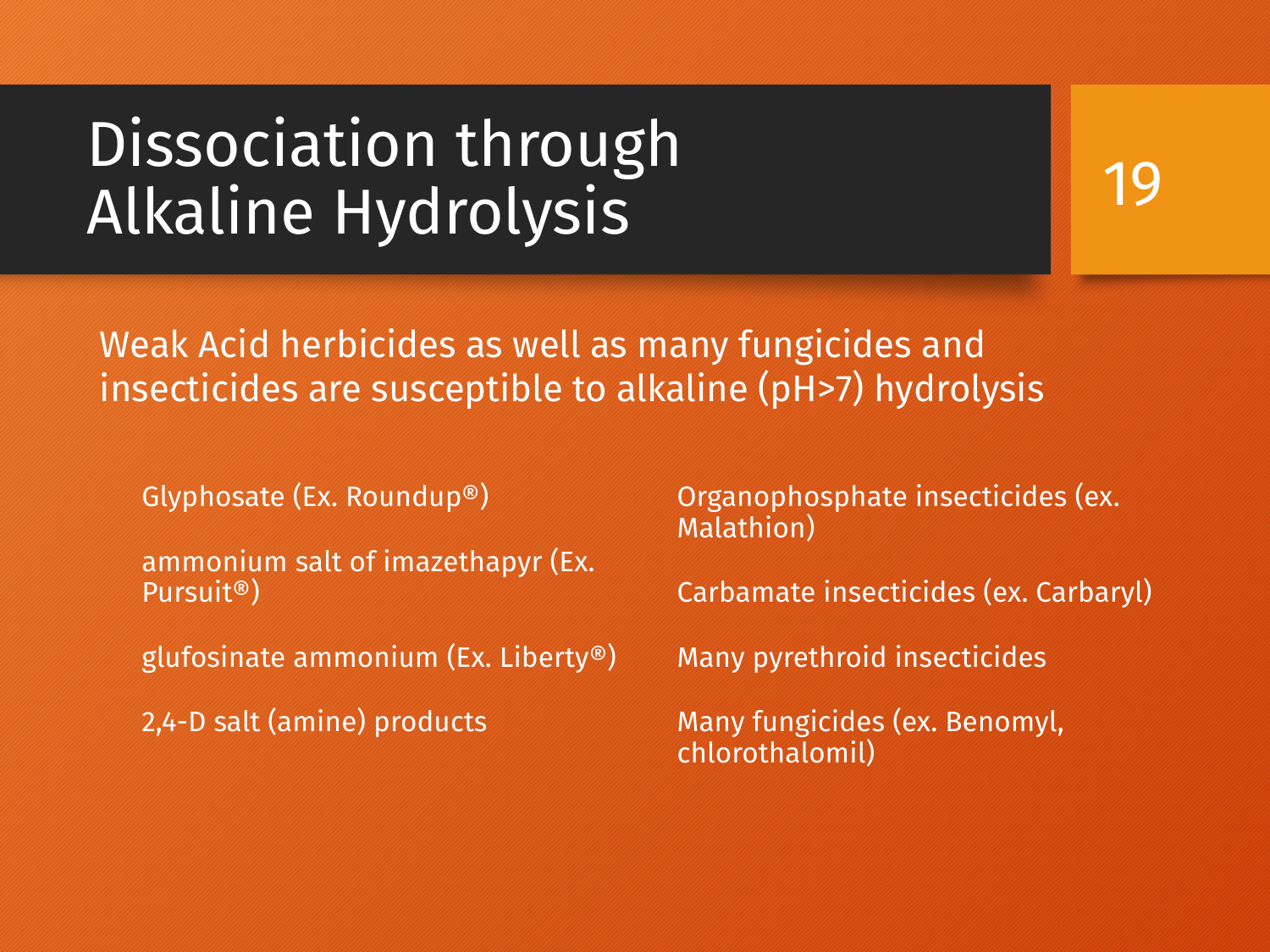

# Dissociation through Alkaline Hydrolysis
19
Weak Acid herbicides as well as many fungicides and insecticides are susceptible to alkaline (pH>7) hydrolysis

Glyphosate (Ex. Roundup®)

ammonium salt of imazethapyr (Ex. Pursuit®)

glufosinate ammonium (Ex. Liberty®)

2,4-D salt (amine) products

Organophosphate insecticides (ex. Malathion)

Carbamate insecticides (ex. Carbaryl)

Many pyrethroid insecticides

Many fungicides (ex. Benomyl, chlorothalomil)